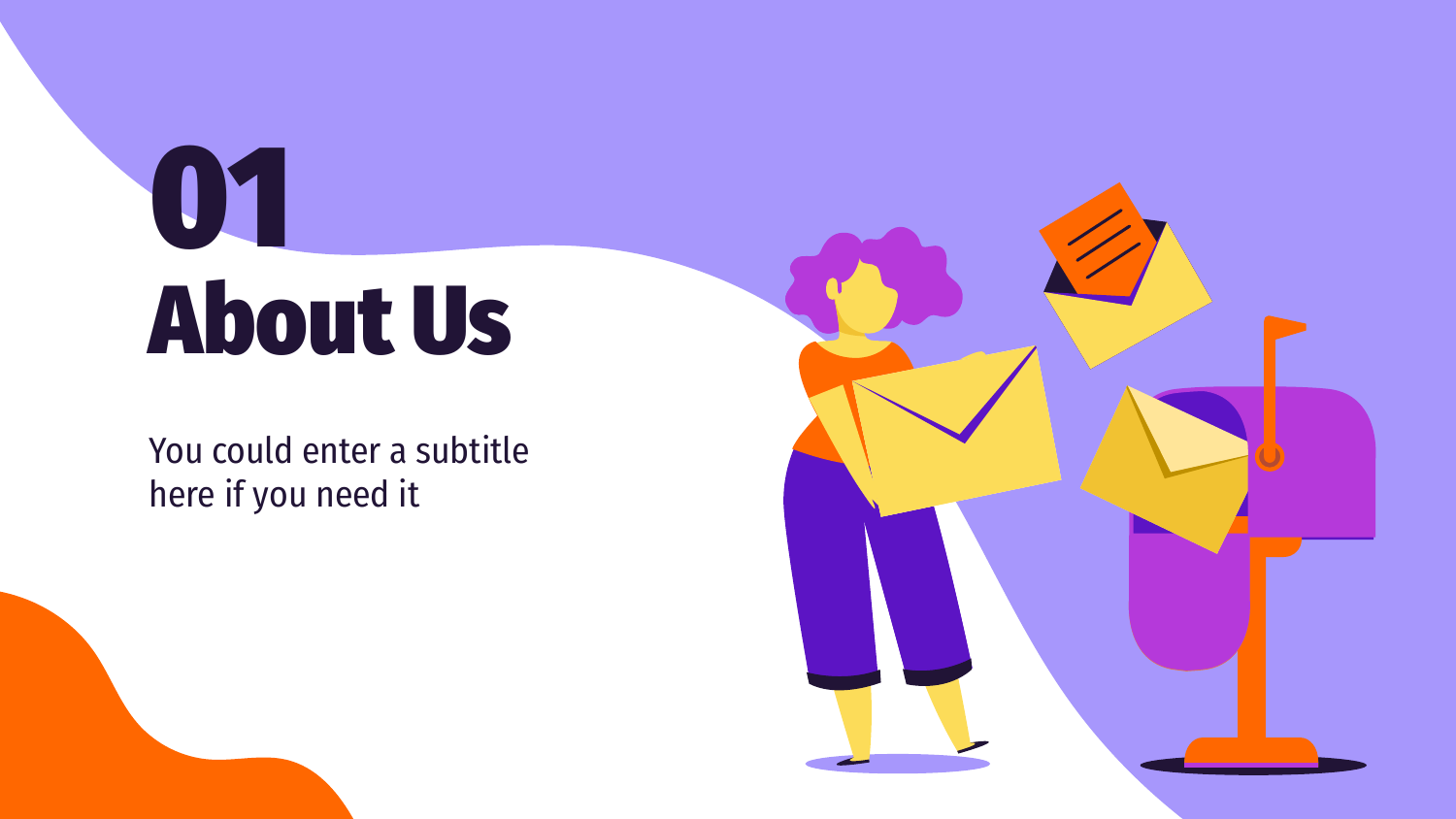

01

# About Us

You could enter a subtitle here if you need it